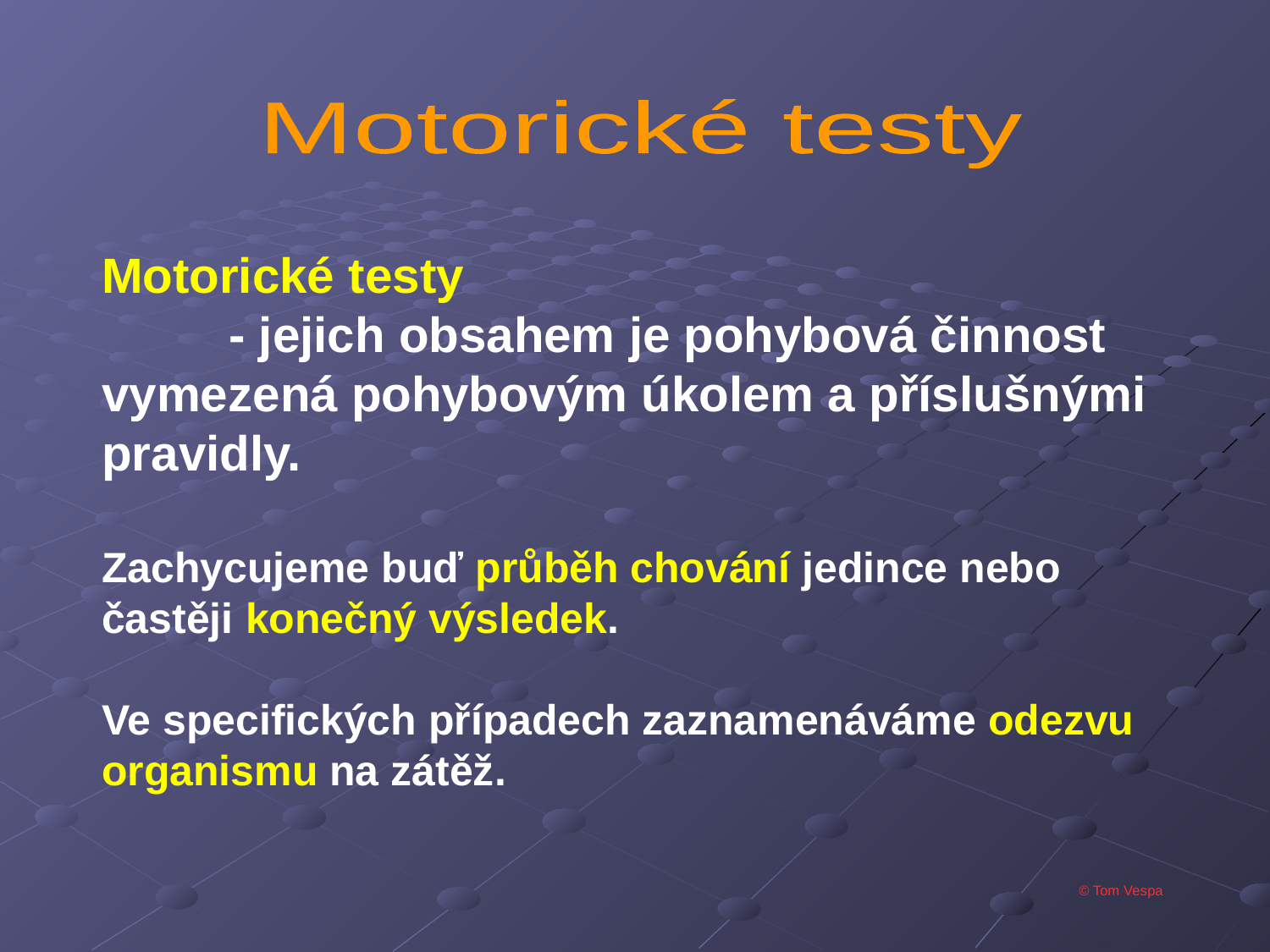

Motorické testy
Motorické testy
	- jejich obsahem je pohybová činnost vymezená pohybovým úkolem a příslušnými pravidly.

Zachycujeme buď průběh chování jedince nebo častěji konečný výsledek.

Ve specifických případech zaznamenáváme odezvu organismu na zátěž.

© Tom Vespa